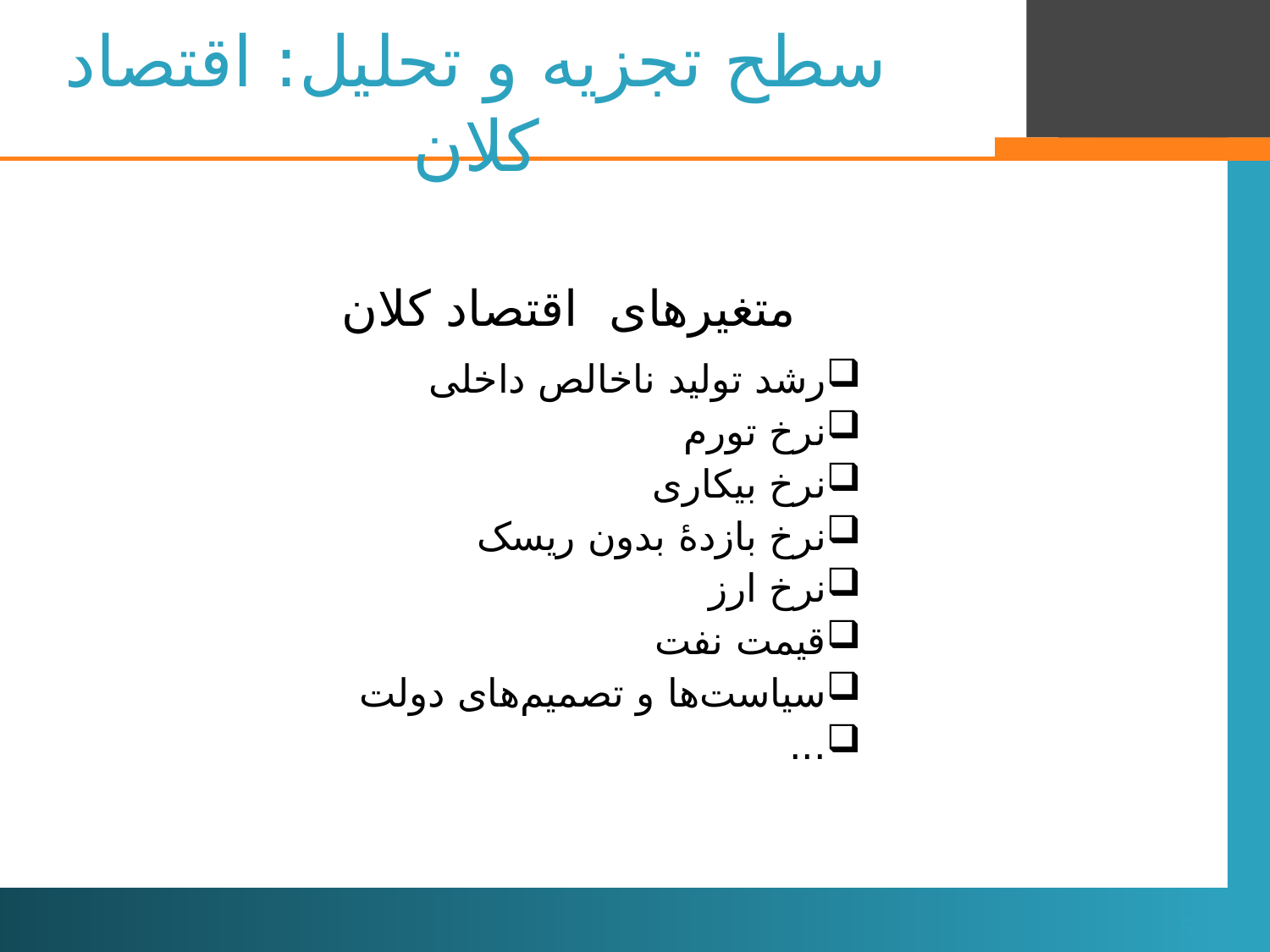

# سطح تجزیه و تحلیل: اقتصاد کلان
متغیرهای  اقتصاد کلان
رشد تولید ناخالص داخلی
نرخ تورم
نرخ بیکاری
نرخ بازدۀ بدون ریسک
نرخ ارز
قیمت نفت
سیاست‌ها و تصمیم‌های دولت
...
5